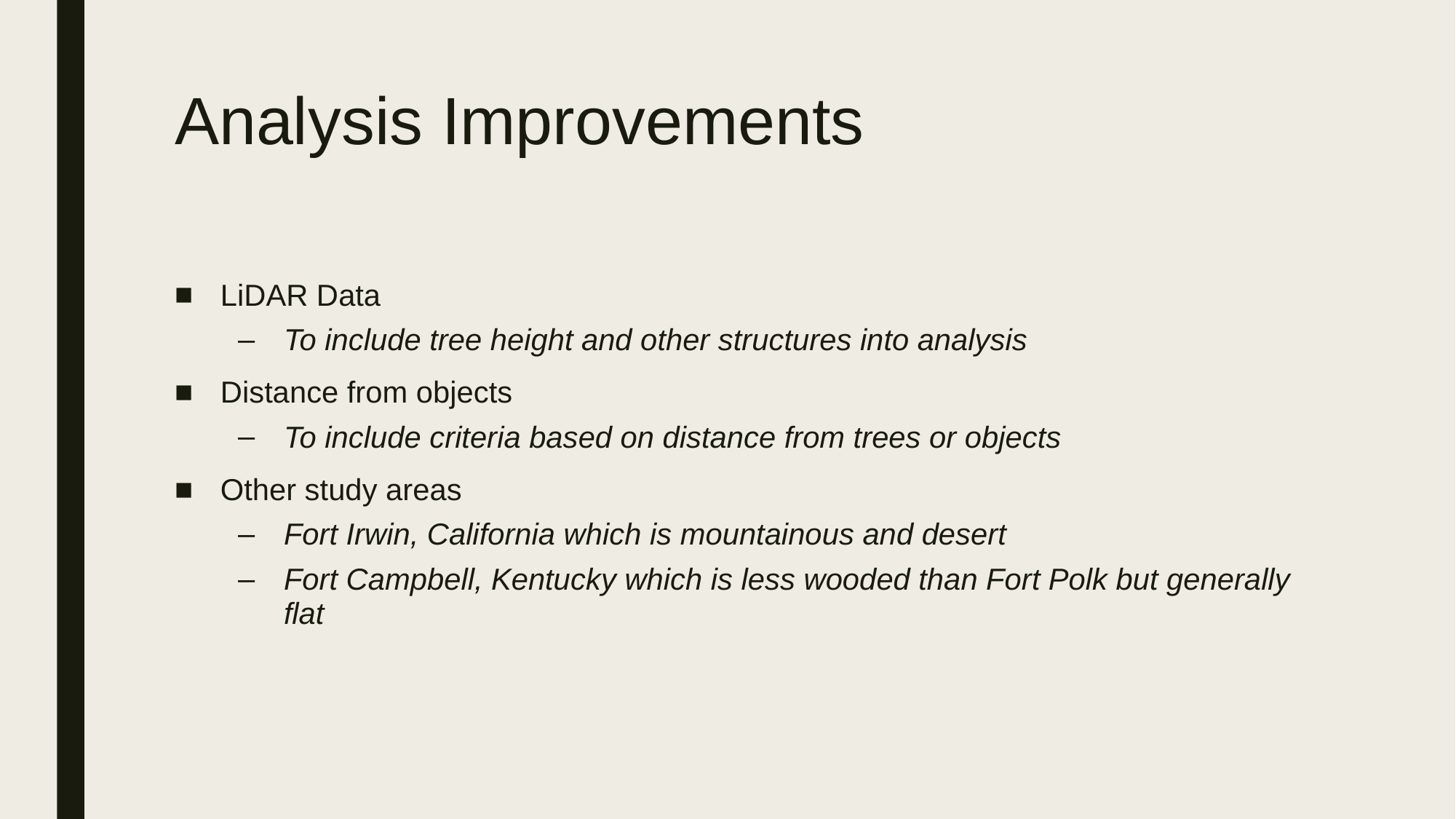

# Analysis Improvements
LiDAR Data
To include tree height and other structures into analysis
Distance from objects
To include criteria based on distance from trees or objects
Other study areas
Fort Irwin, California which is mountainous and desert
Fort Campbell, Kentucky which is less wooded than Fort Polk but generally flat